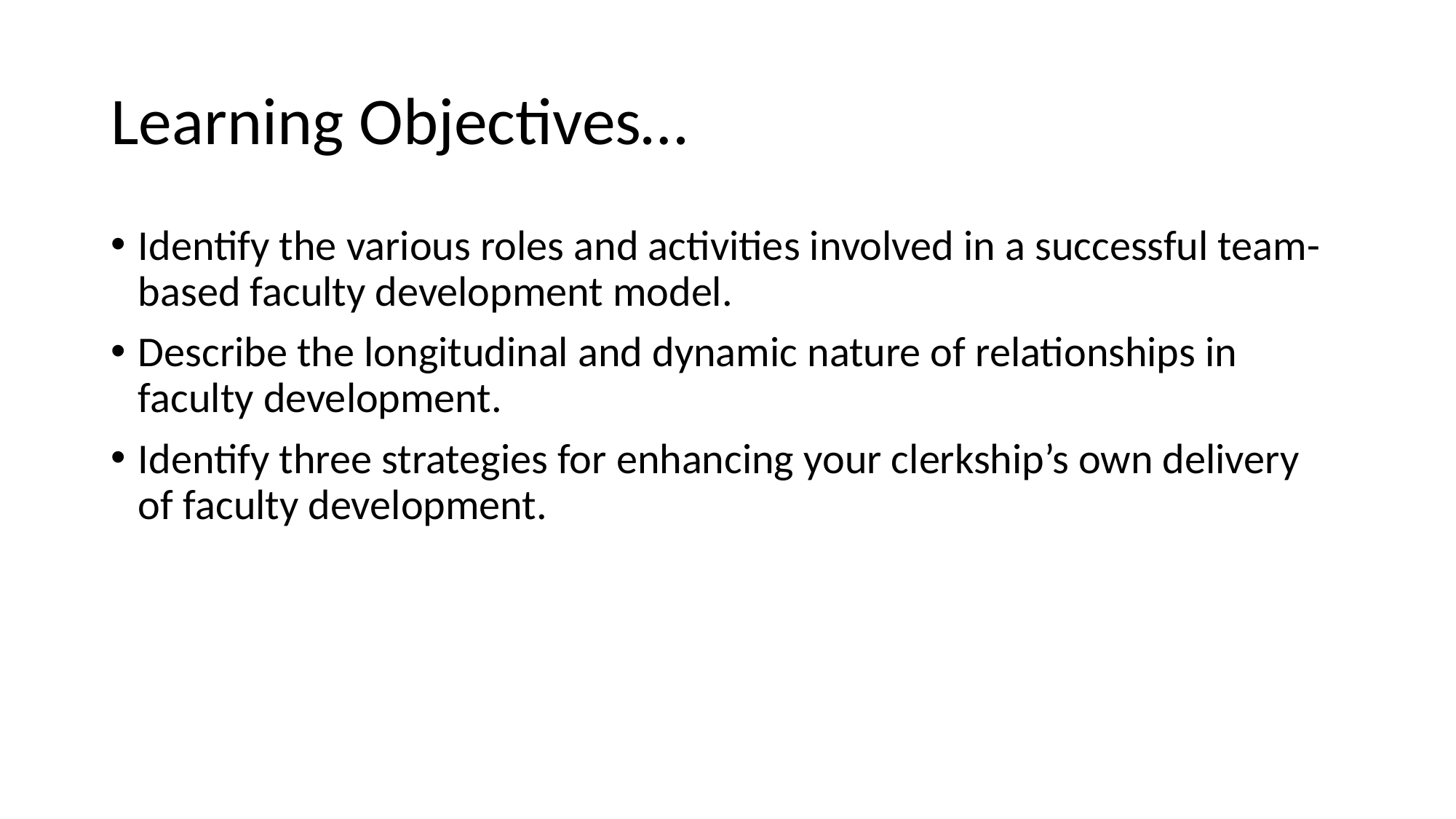

# Learning Objectives…
Identify the various roles and activities involved in a successful team-based faculty development model.
Describe the longitudinal and dynamic nature of relationships in faculty development.
Identify three strategies for enhancing your clerkship’s own delivery of faculty development.